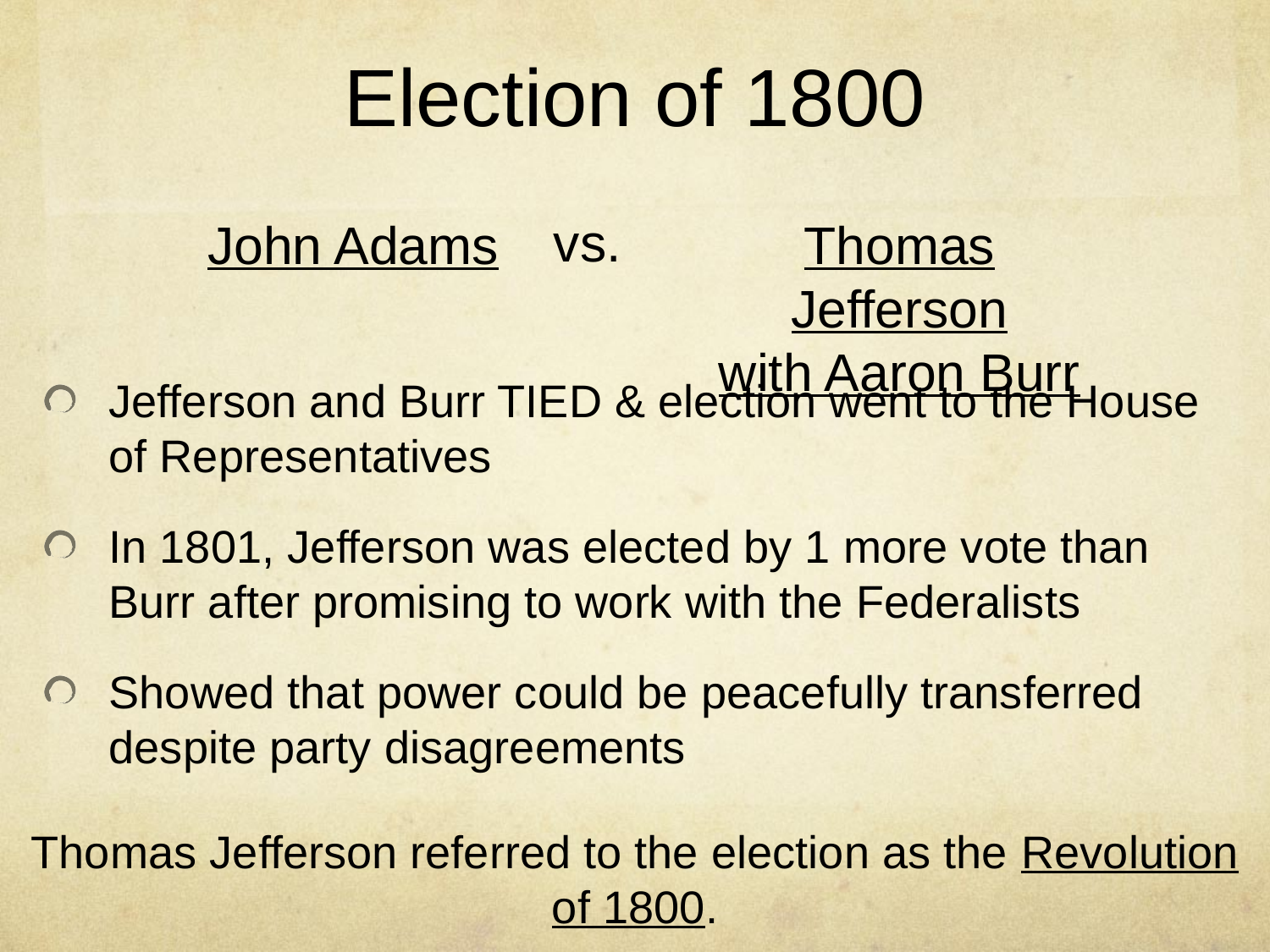

# Election of 1800
vs.
John Adams
Thomas Jefferson
with Aaron Burr
Jefferson and Burr TIED & election went to the House of Representatives
In 1801, Jefferson was elected by 1 more vote than Burr after promising to work with the Federalists
Showed that power could be peacefully transferred despite party disagreements
Thomas Jefferson referred to the election as the Revolution of 1800.